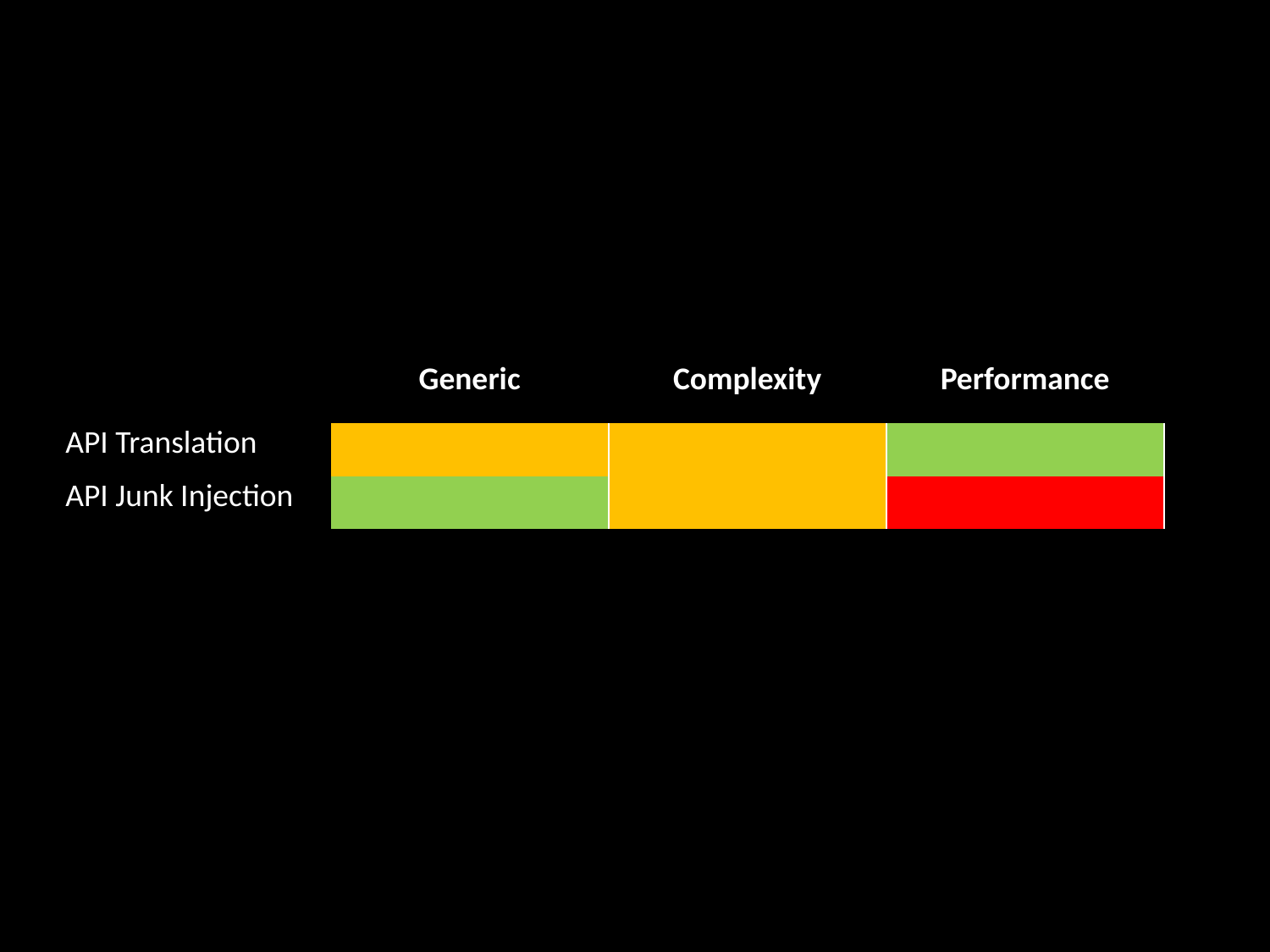

|  | Generic | Complexity | Performance |
| --- | --- | --- | --- |
| API Translation |  |  |  |
| API Junk Injection |  |  |  |